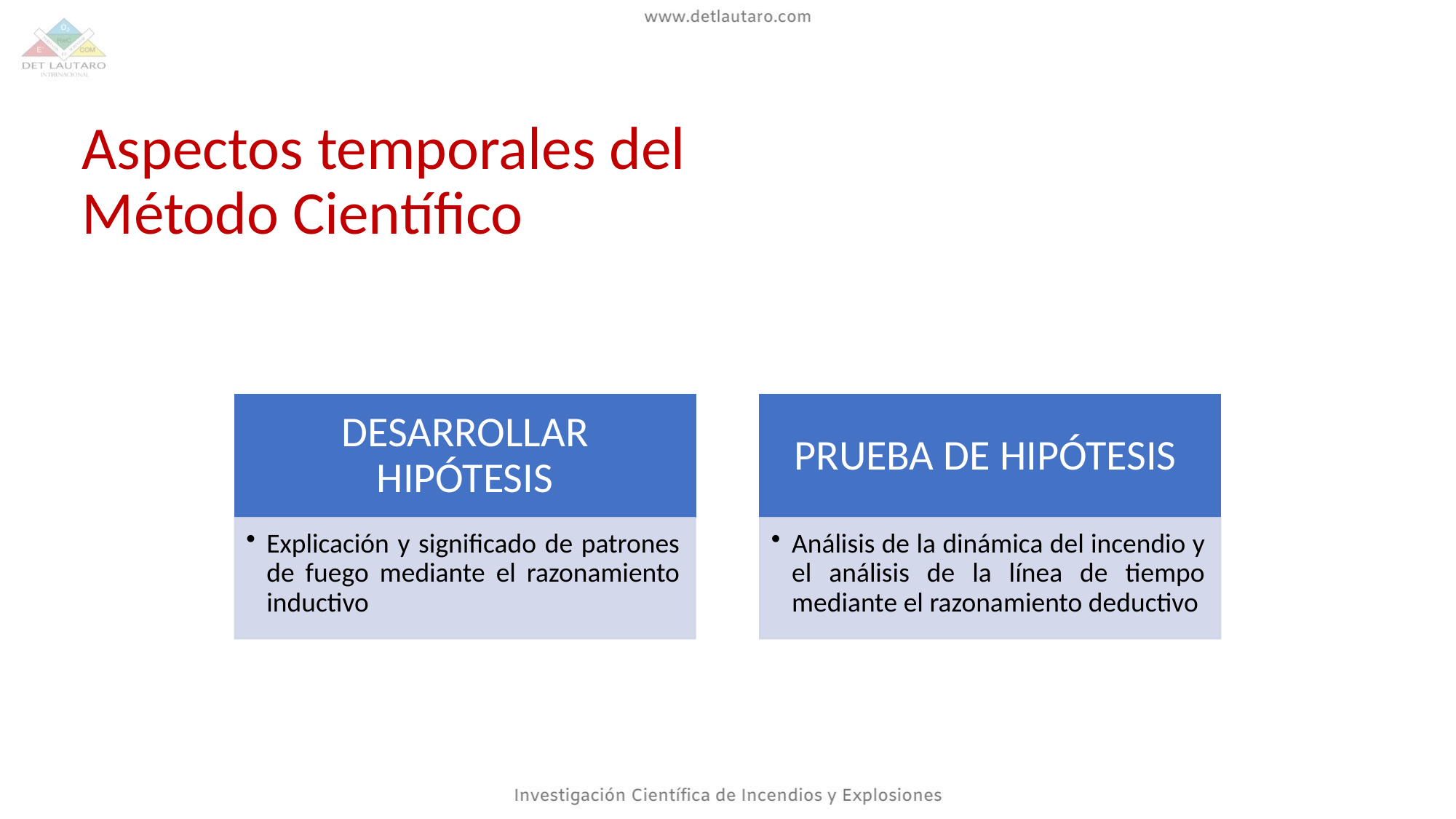

# Aspectos temporales del Método Científico
DESARROLLAR HIPÓTESIS
Explicación y significado de patrones de fuego mediante el razonamiento inductivo
PRUEBA DE HIPÓTESIS
Análisis de la dinámica del incendio y el análisis de la línea de tiempo mediante el razonamiento deductivo